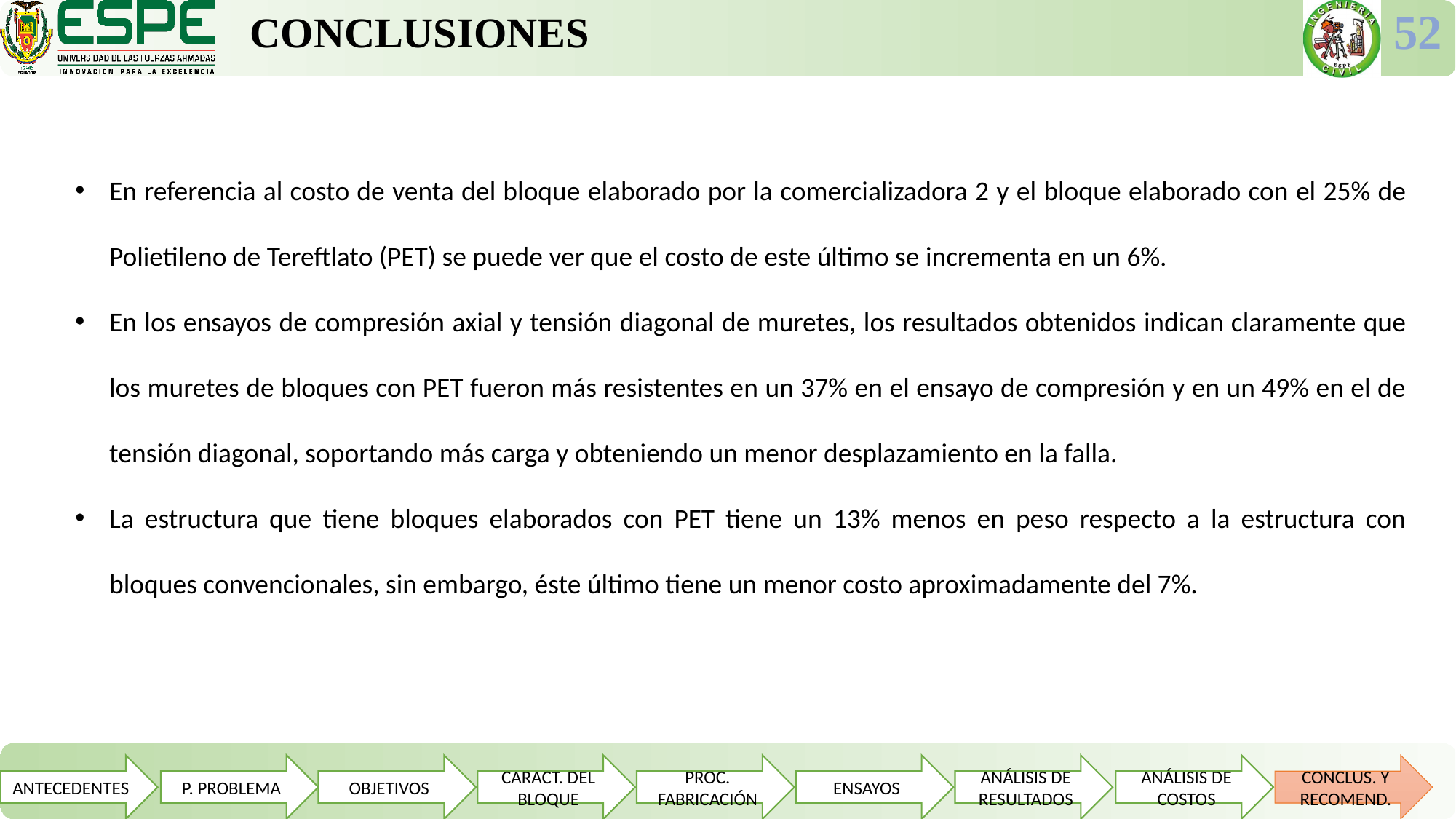

CONCLUSIONES
52
En referencia al costo de venta del bloque elaborado por la comercializadora 2 y el bloque elaborado con el 25% de Polietileno de Tereftlato (PET) se puede ver que el costo de este último se incrementa en un 6%.
En los ensayos de compresión axial y tensión diagonal de muretes, los resultados obtenidos indican claramente que los muretes de bloques con PET fueron más resistentes en un 37% en el ensayo de compresión y en un 49% en el de tensión diagonal, soportando más carga y obteniendo un menor desplazamiento en la falla.
La estructura que tiene bloques elaborados con PET tiene un 13% menos en peso respecto a la estructura con bloques convencionales, sin embargo, éste último tiene un menor costo aproximadamente del 7%.

ANTECEDENTES
P. PROBLEMA
OBJETIVOS
CARACT. DEL BLOQUE
PROC. FABRICACIÓN
ENSAYOS
ANÁLISIS DE RESULTADOS
ANÁLISIS DE COSTOS
CONCLUS. Y RECOMEND.